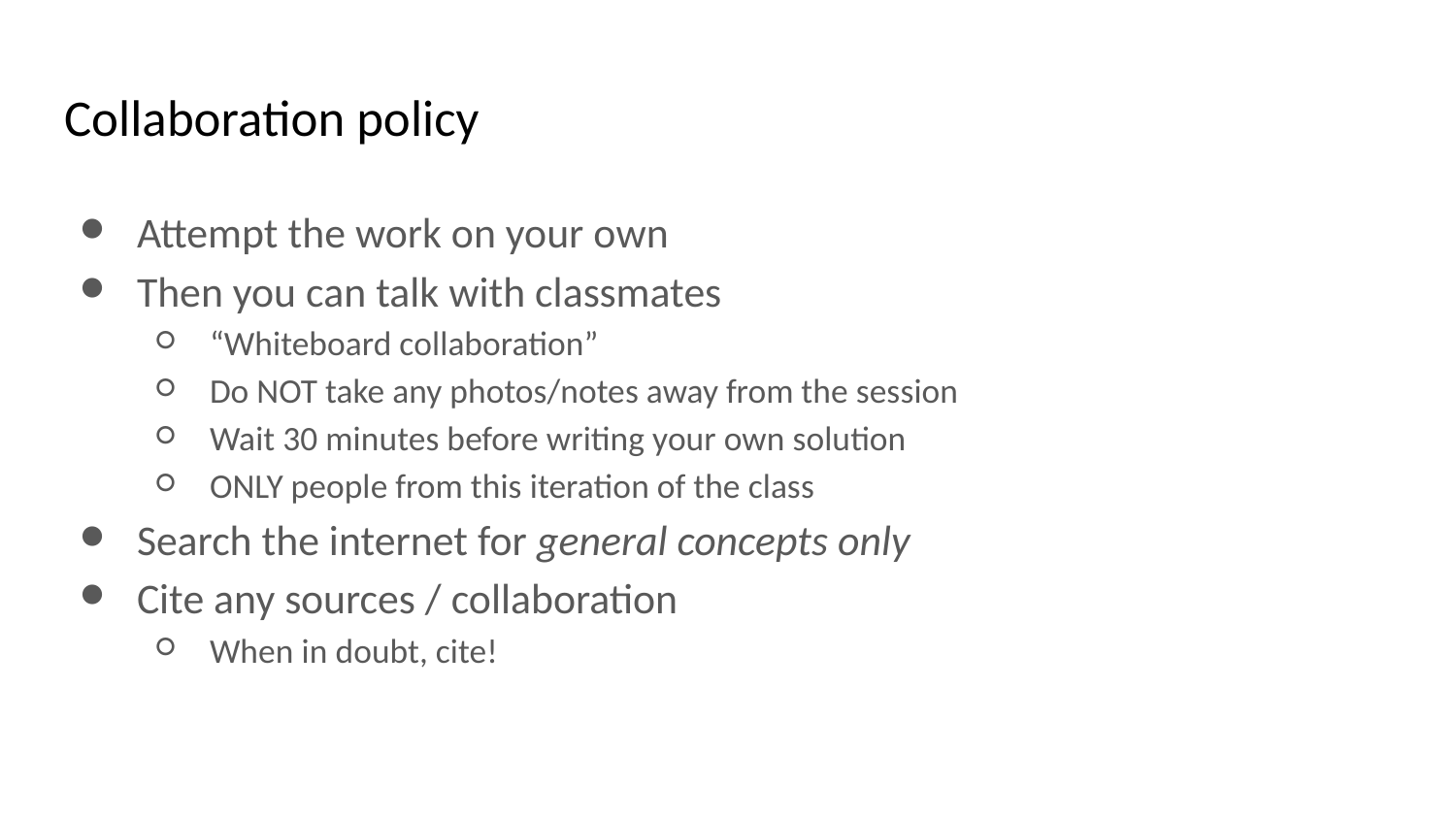

# Collaboration policy
Attempt the work on your own
Then you can talk with classmates
“Whiteboard collaboration”
Do NOT take any photos/notes away from the session
Wait 30 minutes before writing your own solution
ONLY people from this iteration of the class
Search the internet for general concepts only
Cite any sources / collaboration
When in doubt, cite!